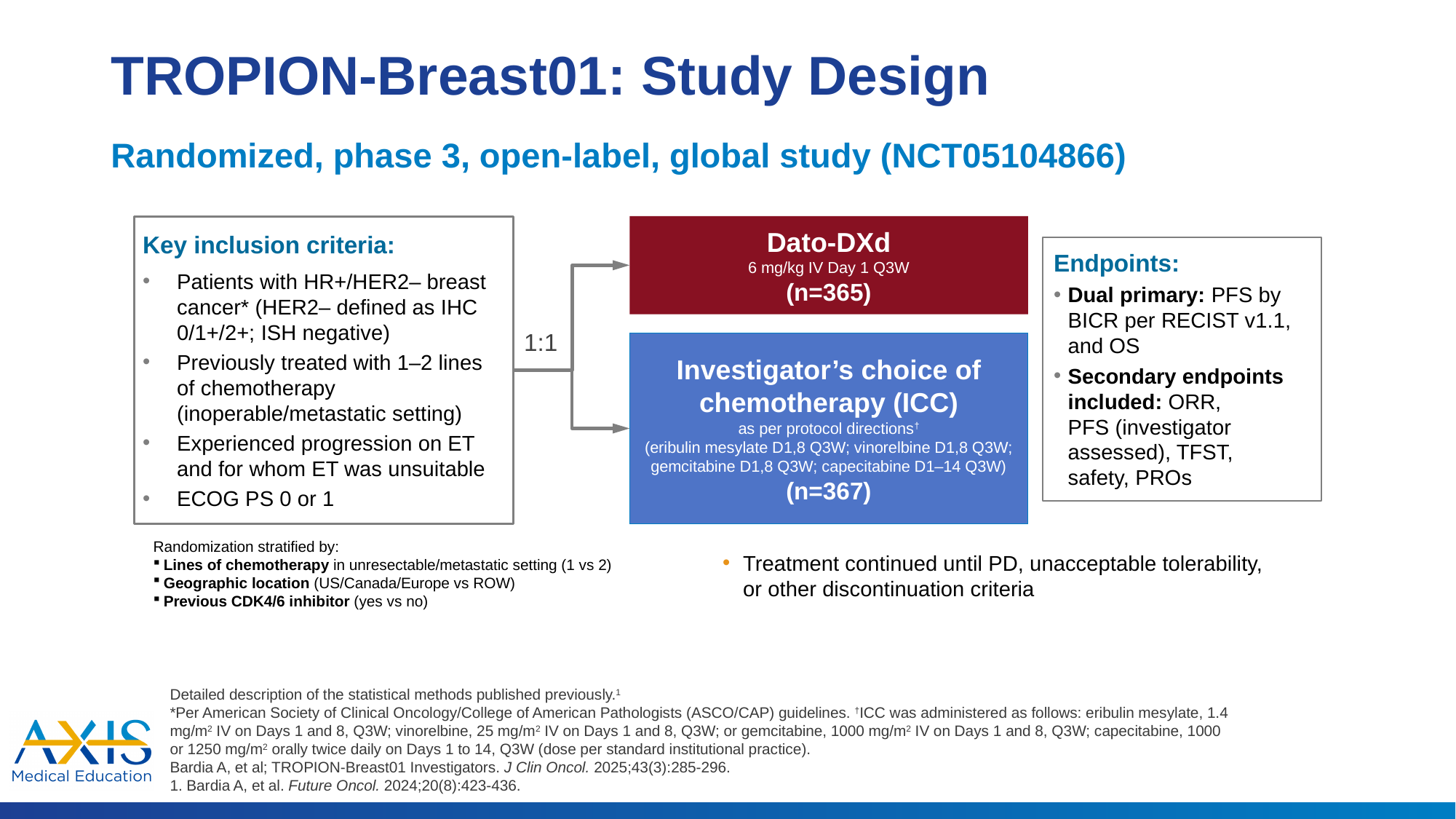

# TROPION-Breast01: Study Design
Randomized, phase 3, open-label, global study (NCT05104866)
Dato-DXd
6 mg/kg IV Day 1 Q3W
(n=365)
Key inclusion criteria:
Patients with HR+/HER2– breast cancer* (HER2‒ defined as IHC 0/1+/2+; ISH negative)
Previously treated with 1–2 lines
of chemotherapy (inoperable/metastatic setting)
Experienced progression on ET and for whom ET was unsuitable
ECOG PS 0 or 1
Endpoints:
Dual primary: PFS by BICR per RECIST v1.1, and OS
Secondary endpoints included: ORR,
PFS (investigator assessed), TFST,
safety, PROs
1:1
Investigator’s choice of chemotherapy (ICC)
as per protocol directions†
(eribulin mesylate D1,8 Q3W; vinorelbine D1,8 Q3W;
gemcitabine D1,8 Q3W; capecitabine D1–14 Q3W)
(n=367)
Randomization stratified by:
Lines of chemotherapy in unresectable/metastatic setting (1 vs 2)
Geographic location (US/Canada/Europe vs ROW)
Previous CDK4/6 inhibitor (yes vs no)
Treatment continued until PD, unacceptable tolerability, or other discontinuation criteria
Detailed description of the statistical methods published previously.1
*Per American Society of Clinical Oncology/College of American Pathologists (ASCO/CAP) guidelines. †ICC was administered as follows: eribulin mesylate, 1.4 mg/m2 IV on Days 1 and 8, Q3W; vinorelbine, 25 mg/m2 IV on Days 1 and 8, Q3W; or gemcitabine, 1000 mg/m2 IV on Days 1 and 8, Q3W; capecitabine, 1000 or 1250 mg/m2 orally twice daily on Days 1 to 14, Q3W (dose per standard institutional practice).
Bardia A, et al; TROPION-Breast01 Investigators. J Clin Oncol. 2025;43(3):285-296.
1. Bardia A, et al. Future Oncol. 2024;20(8):423-436.